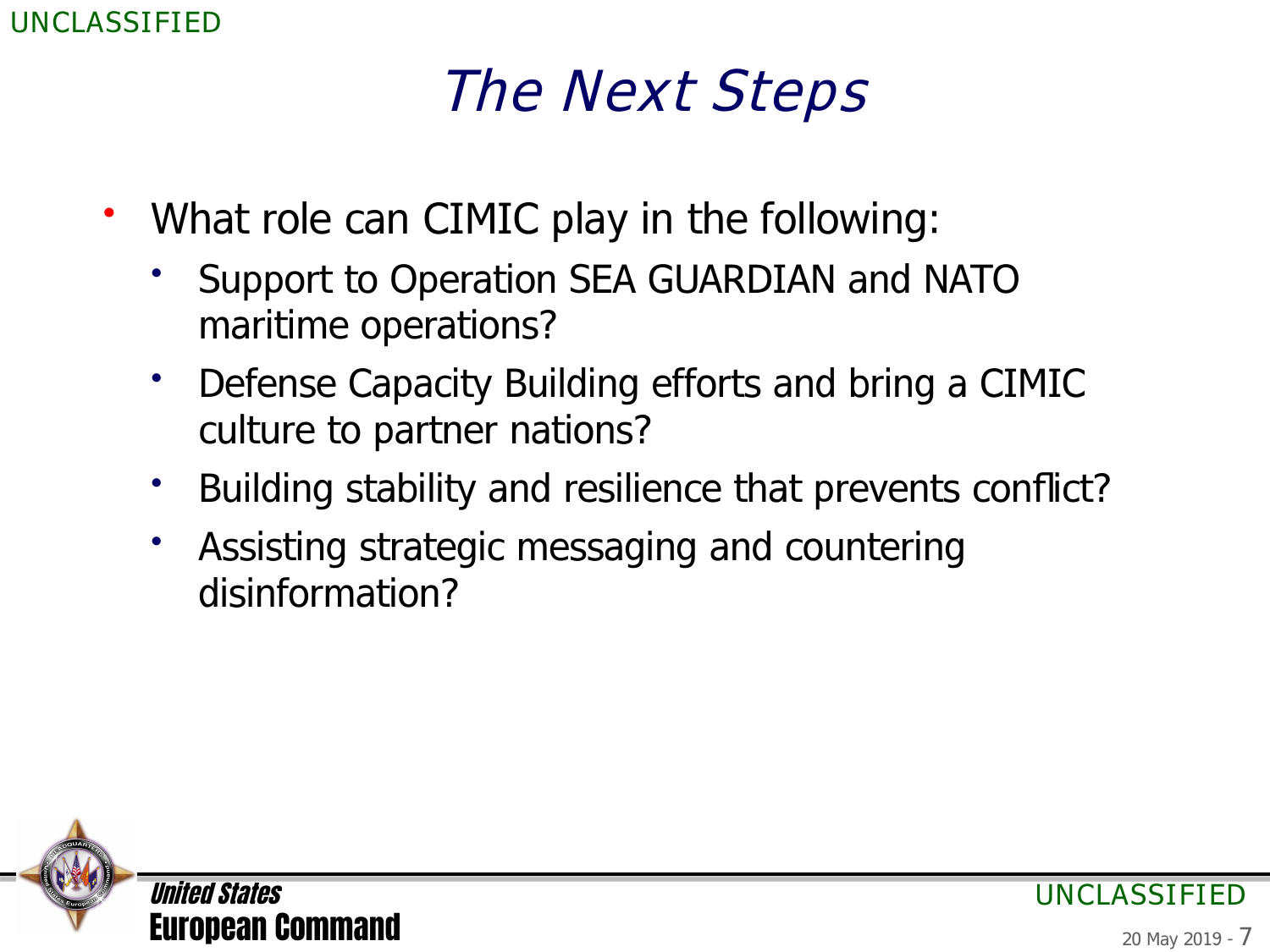

# The Next Steps
What role can CIMIC play in the following:
Support to Operation SEA GUARDIAN and NATO maritime operations?
Defense Capacity Building efforts and bring a CIMIC culture to partner nations?
Building stability and resilience that prevents conflict?
Assisting strategic messaging and countering disinformation?